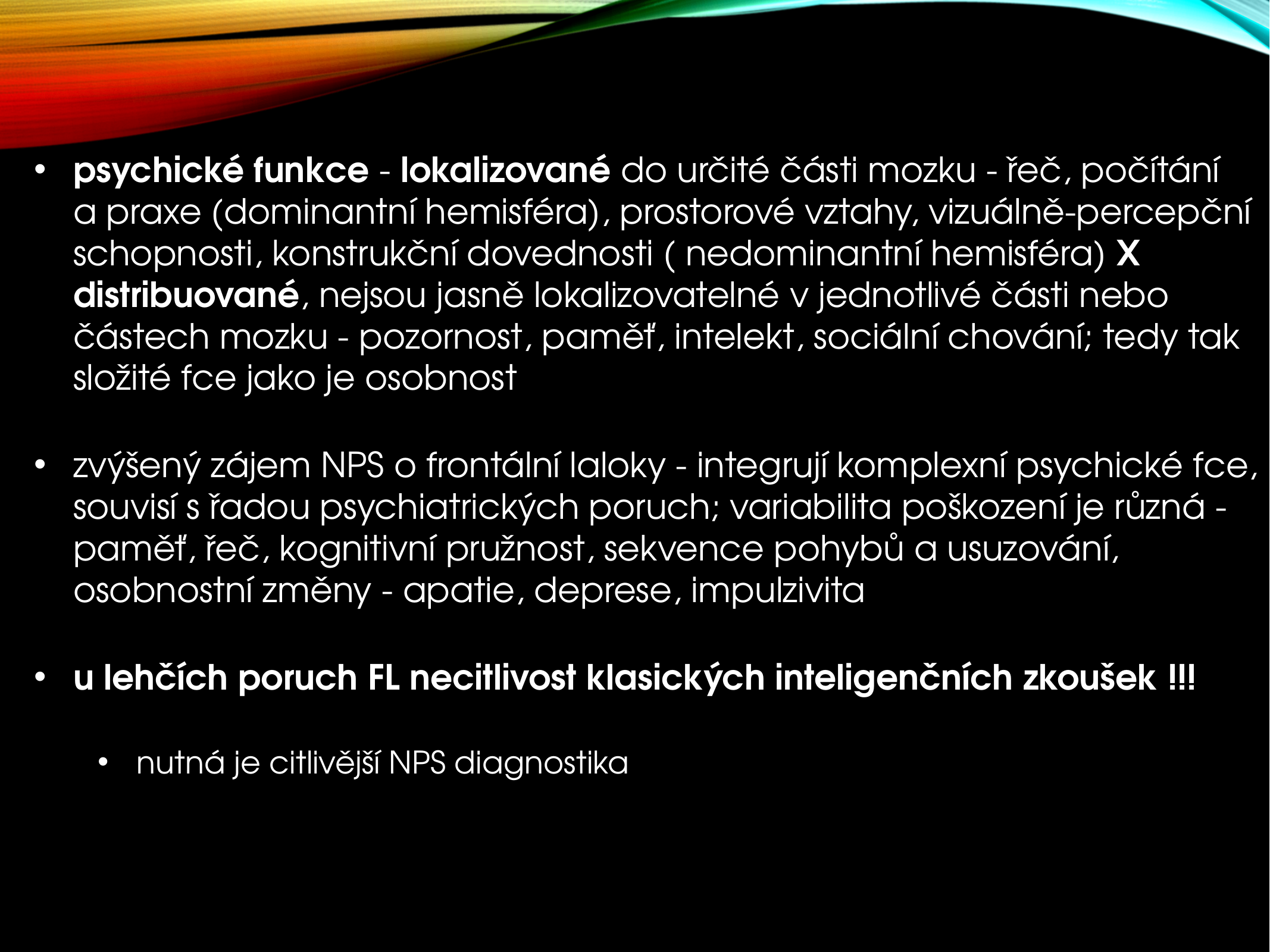

psychické funkce - lokalizované do určité části mozku - řeč, počítání   a praxe (dominantní hemisféra), prostorové vztahy, vizuálně-percepční schopnosti, konstrukční dovednosti ( nedominantní hemisféra) X distribuované, nejsou jasně lokalizovatelné v jednotlivé části nebo částech mozku - pozornost, paměť, intelekt, sociální chování; tedy tak složité fce jako je osobnost
zvýšený zájem NPS o frontální laloky - integrují komplexní psychické fce, souvisí s řadou psychiatrických poruch; variabilita poškození je různá - paměť, řeč, kognitivní pružnost, sekvence pohybů a usuzování, osobnostní změny - apatie, deprese, impulzivita
u lehčích poruch FL necitlivost klasických inteligenčních zkoušek !!!
nutná je citlivější NPS diagnostika